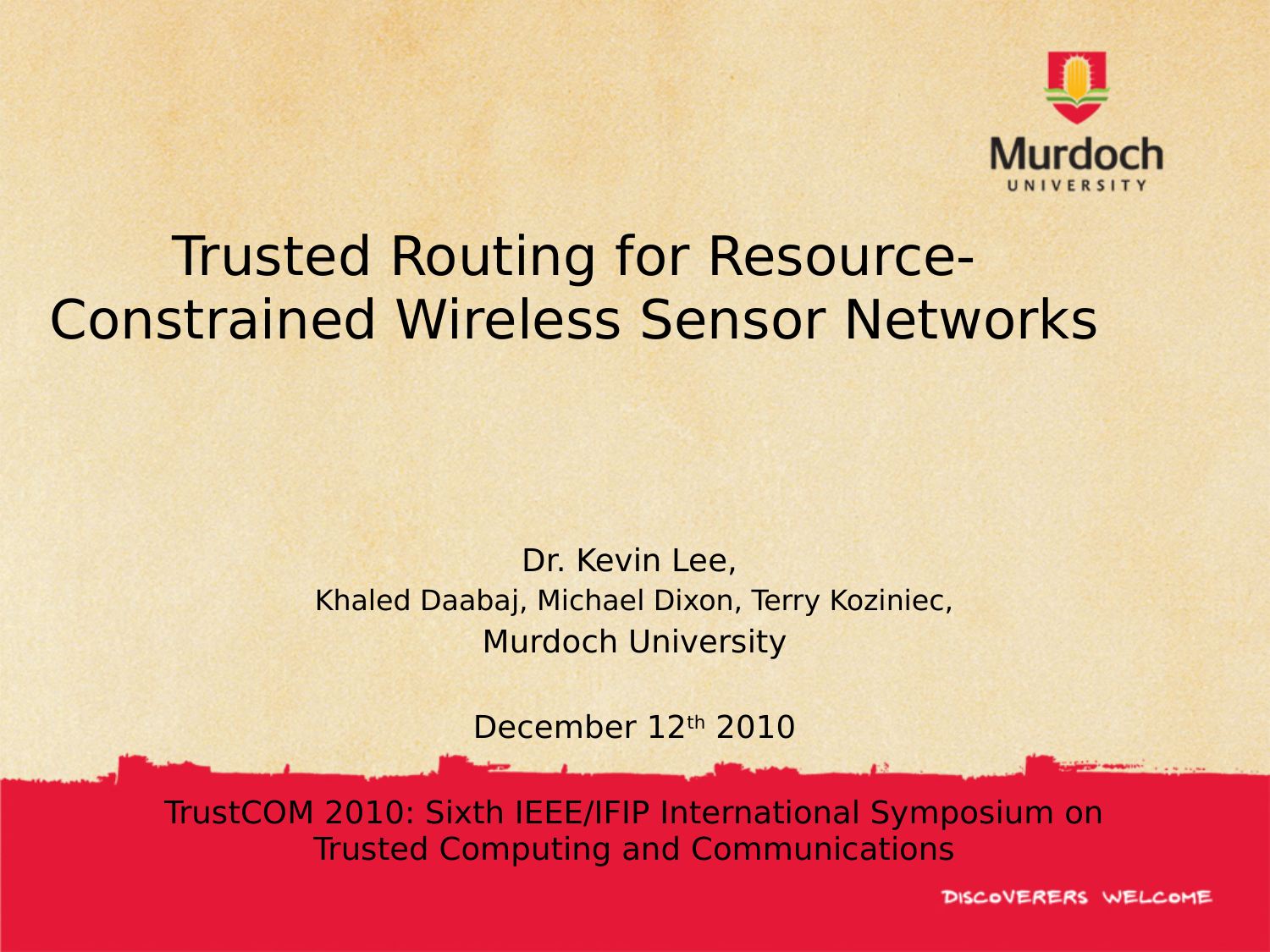

# Trusted Routing for Resource-Constrained Wireless Sensor Networks
Dr. Kevin Lee,
Khaled Daabaj, Michael Dixon, Terry Koziniec,
Murdoch University

December 12th 2010

TrustCOM 2010: Sixth IEEE/IFIP International Symposium on Trusted Computing and Communications